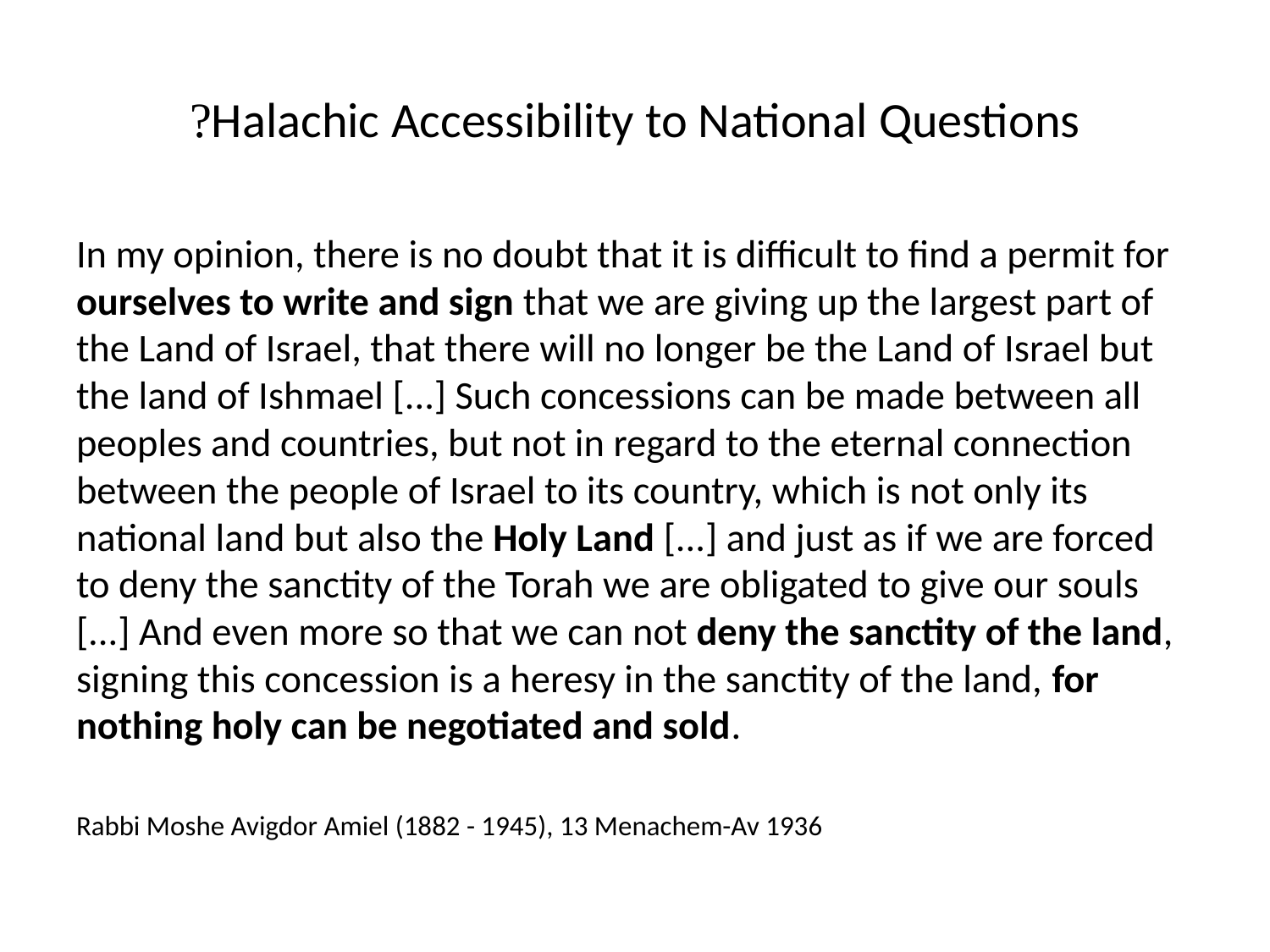

# Halachic Accessibility to National Questions?
In my opinion, there is no doubt that it is difficult to find a permit for ourselves to write and sign that we are giving up the largest part of the Land of Israel, that there will no longer be the Land of Israel but the land of Ishmael [...] Such concessions can be made between all peoples and countries, but not in regard to the eternal connection between the people of Israel to its country, which is not only its national land but also the Holy Land [...] and just as if we are forced to deny the sanctity of the Torah we are obligated to give our souls [...] And even more so that we can not deny the sanctity of the land, signing this concession is a heresy in the sanctity of the land, for nothing holy can be negotiated and sold.

Rabbi Moshe Avigdor Amiel (1882 - 1945), 13 Menachem-Av 1936